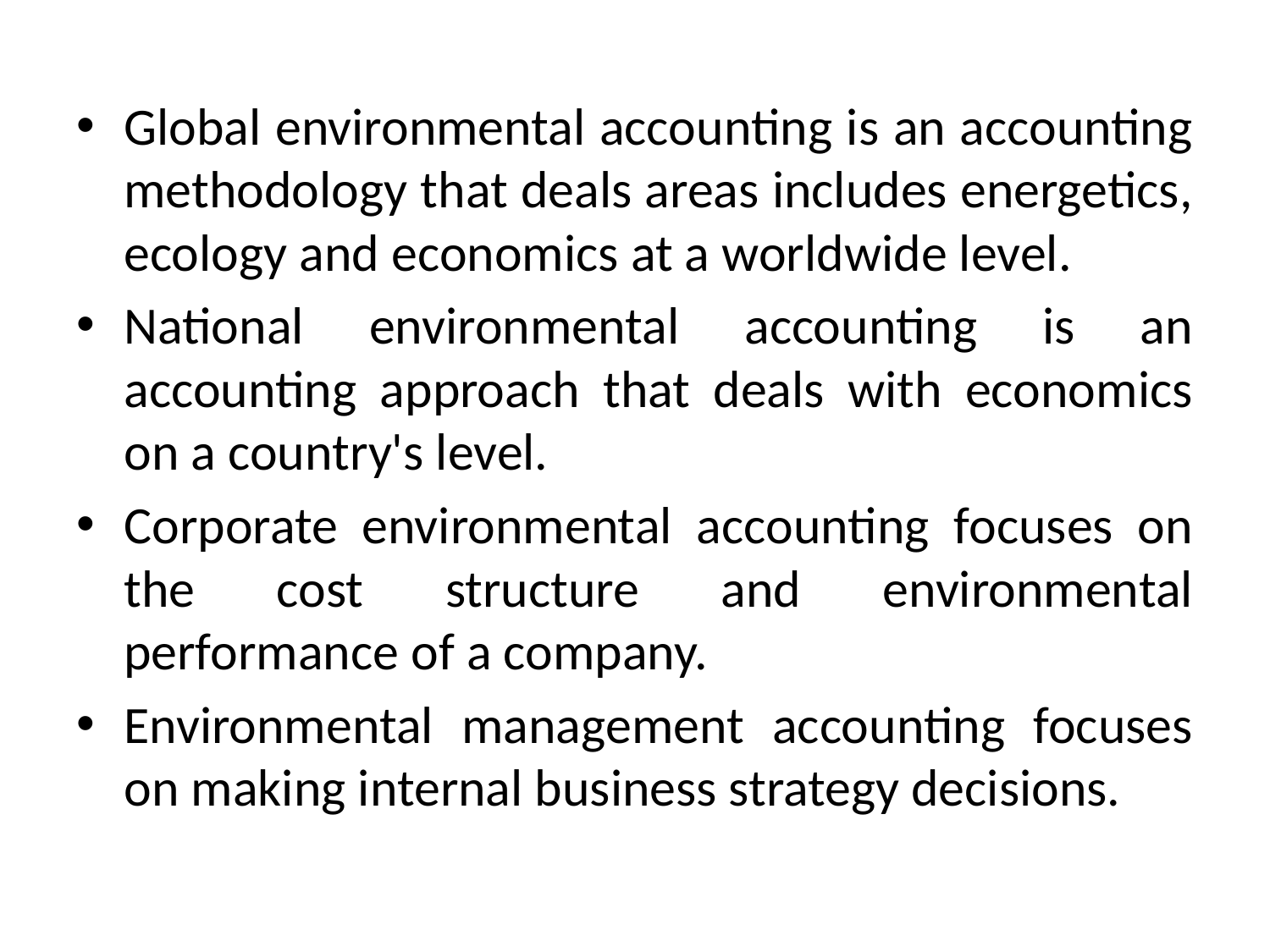

Global environmental accounting is an accounting methodology that deals areas includes energetics, ecology and economics at a worldwide level.
National environmental accounting is an accounting approach that deals with economics on a country's level.
Corporate environmental accounting focuses on the cost structure and environmental performance of a company.
Environmental management accounting focuses on making internal business strategy decisions.